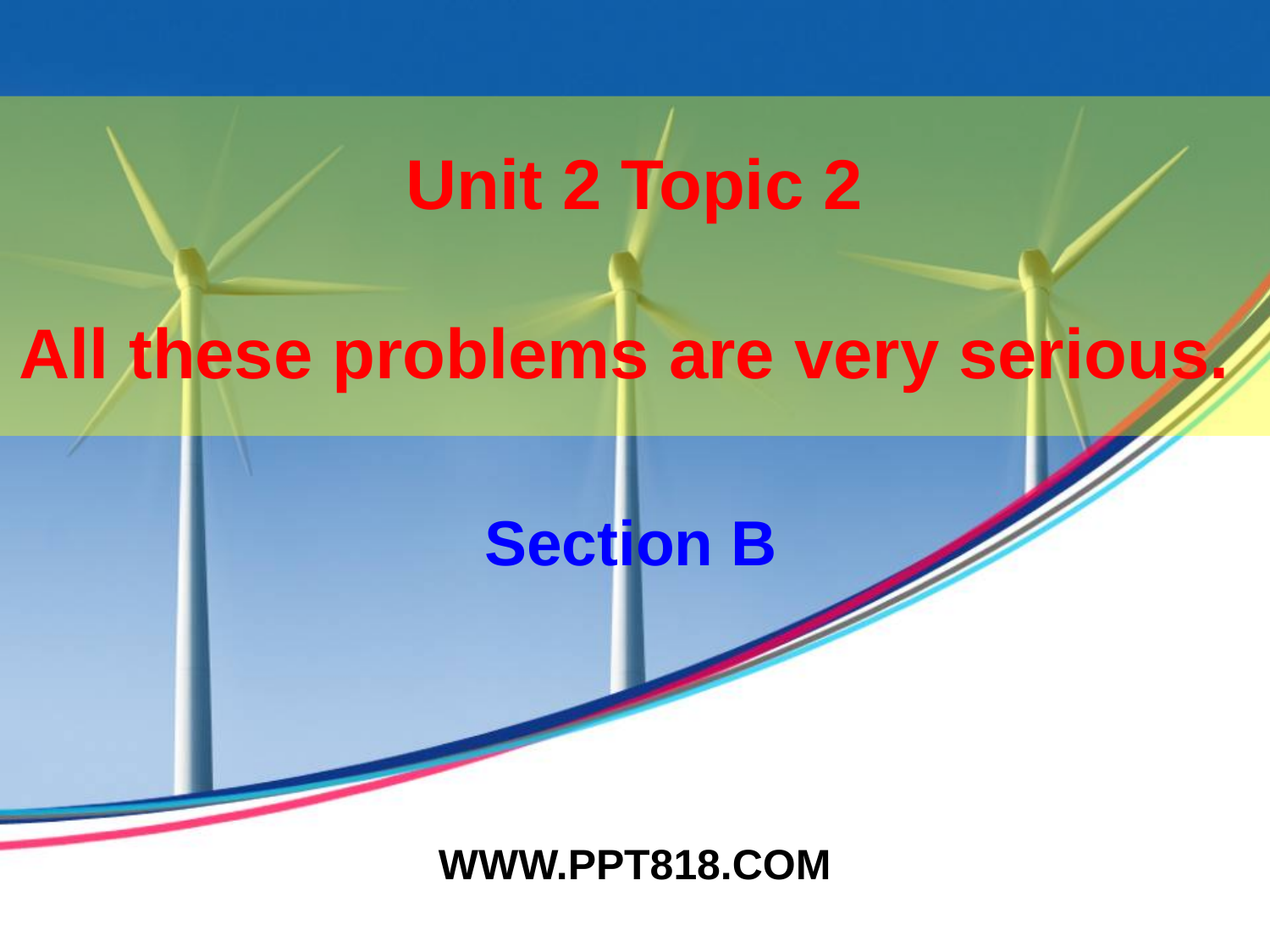

# Unit 2 Topic 2 All these problems are very serious.
Section B
WWW.PPT818.COM